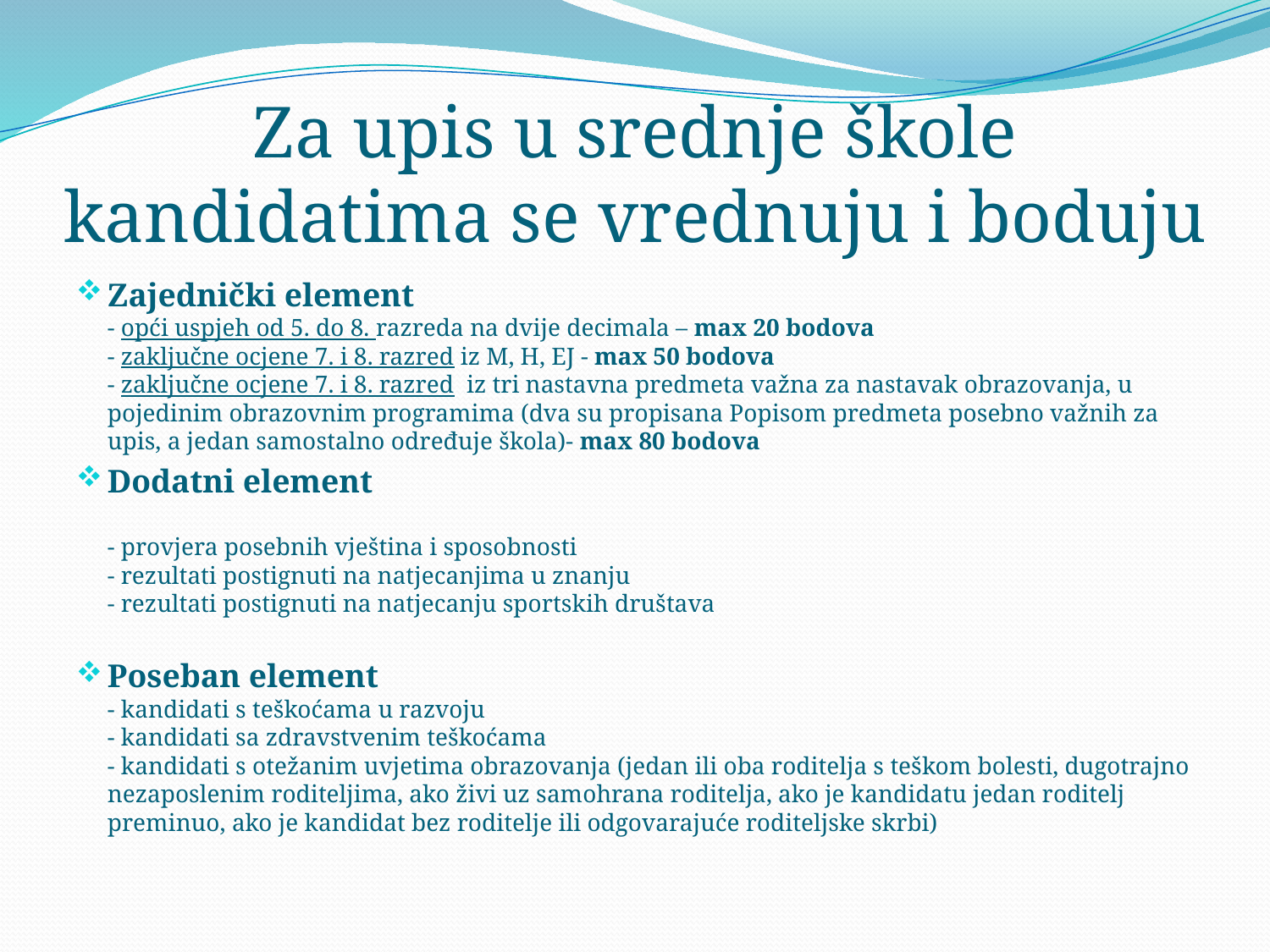

# Za upis u srednje škole kandidatima se vrednuju i boduju
Zajednički element
- opći uspjeh od 5. do 8. razreda na dvije decimala – max 20 bodova
- zaključne ocjene 7. i 8. razred iz M, H, EJ - max 50 bodova
- zaključne ocjene 7. i 8. razred  iz tri nastavna predmeta važna za nastavak obrazovanja, u pojedinim obrazovnim programima (dva su propisana Popisom predmeta posebno važnih za upis, a jedan samostalno određuje škola)- max 80 bodova
Dodatni element
- provjera posebnih vještina i sposobnosti
- rezultati postignuti na natjecanjima u znanju
- rezultati postignuti na natjecanju sportskih društava

Poseban element
- kandidati s teškoćama u razvoju
- kandidati sa zdravstvenim teškoćama
- kandidati s otežanim uvjetima obrazovanja (jedan ili oba roditelja s teškom bolesti, dugotrajno nezaposlenim roditeljima, ako živi uz samohrana roditelja, ako je kandidatu jedan roditelj preminuo, ako je kandidat bez roditelje ili odgovarajuće roditeljske skrbi)